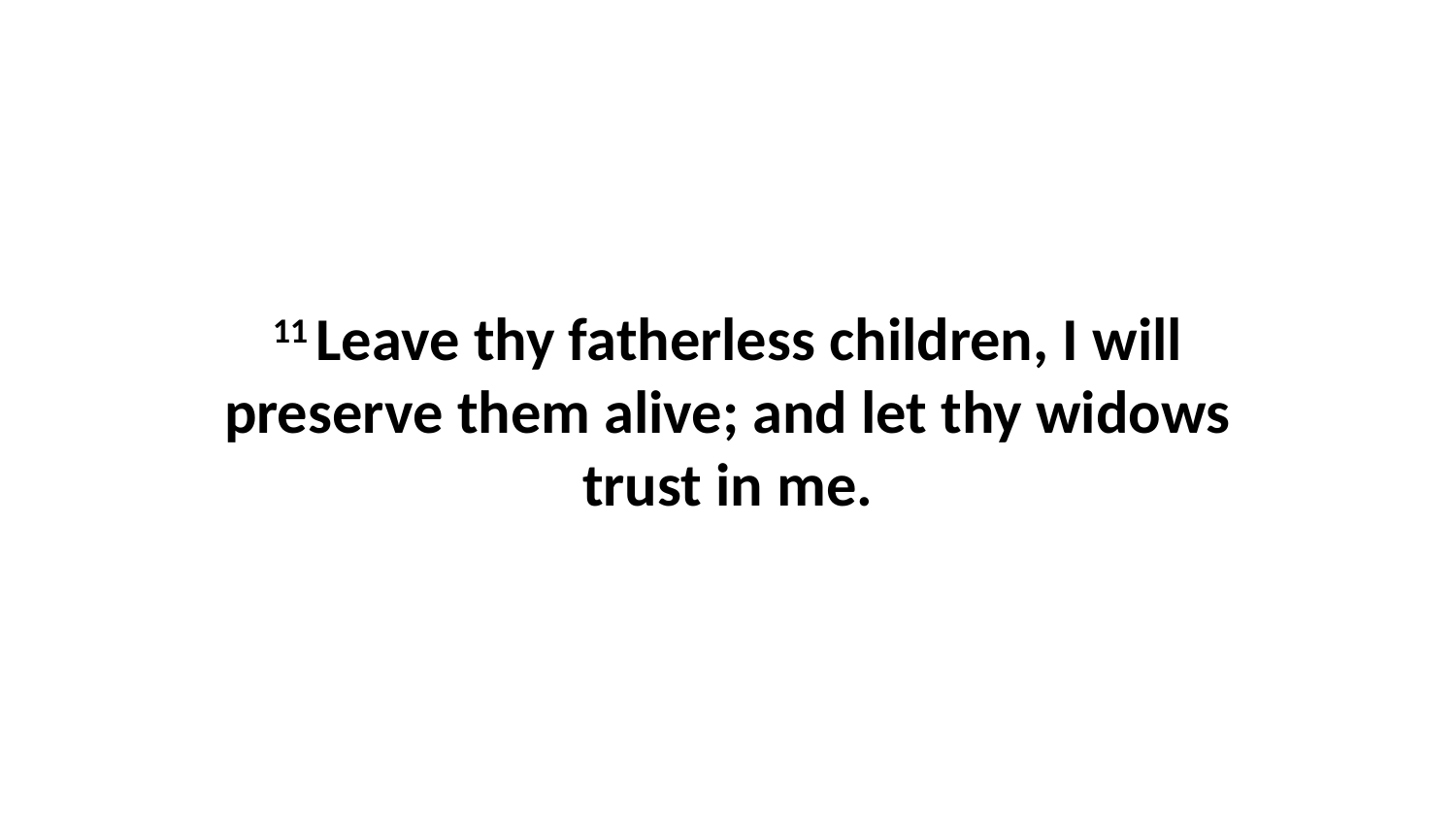

11 Leave thy fatherless children, I will preserve them alive; and let thy widows trust in me.